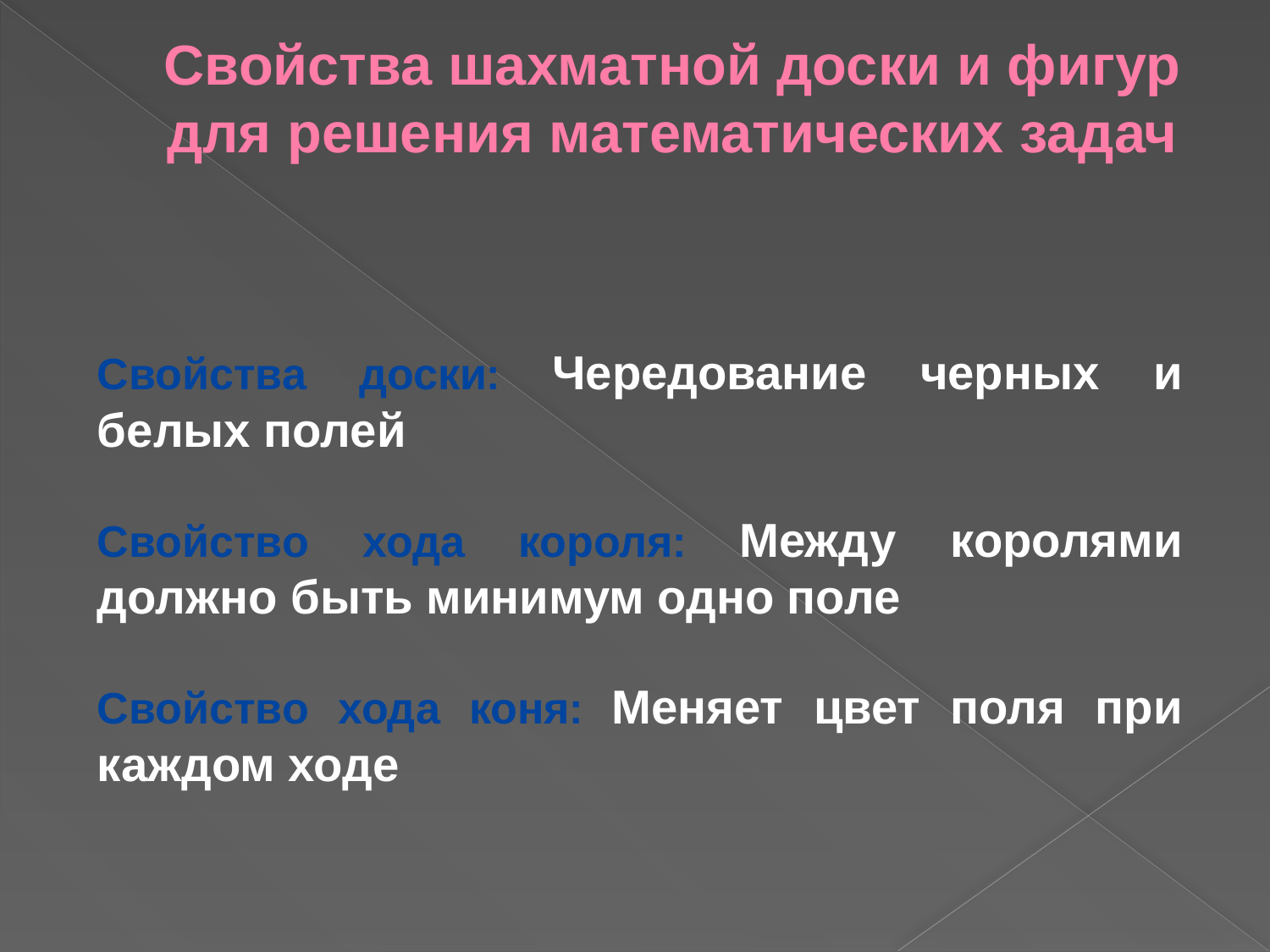

# Свойства шахматной доски и фигур для решения математических задач
Свойства доски: Чередование черных и белых полей

Свойство хода короля: Между королями должно быть минимум одно поле

Свойство хода коня: Меняет цвет поля при каждом ходе